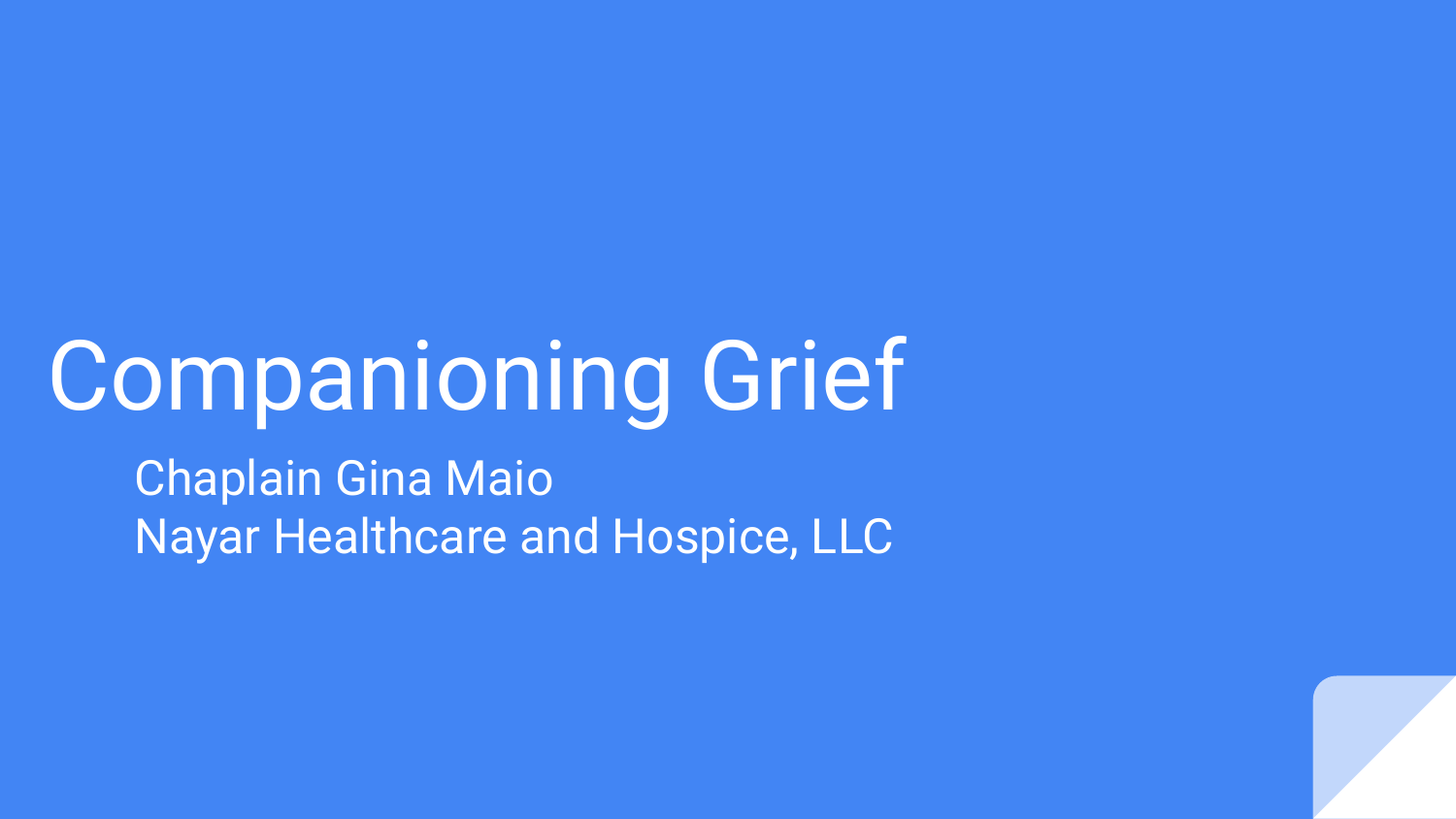

# Companioning Grief
Chaplain Gina Maio
Nayar Healthcare and Hospice, LLC